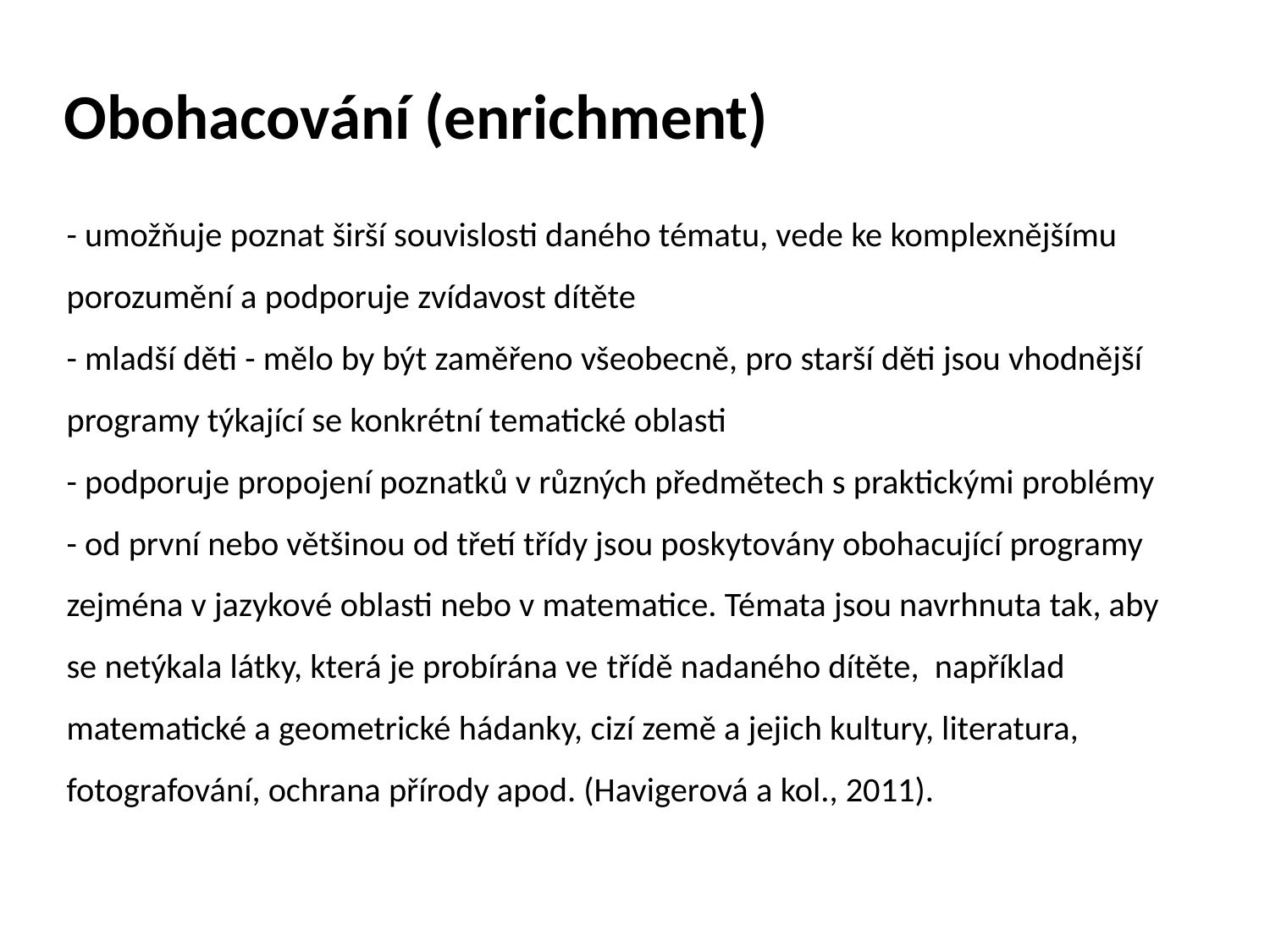

Obohacování (enrichment)
- umožňuje poznat širší souvislosti daného tématu, vede ke komplexnějšímu porozumění a podporuje zvídavost dítěte
- mladší děti - mělo by být zaměřeno všeobecně, pro starší děti jsou vhodnější programy týkající se konkrétní tematické oblasti
- podporuje propojení poznatků v různých předmětech s praktickými problémy
- od první nebo většinou od třetí třídy jsou poskytovány obohacující programy zejména v jazykové oblasti nebo v matematice. Témata jsou navrhnuta tak, aby se netýkala látky, která je probírána ve třídě nadaného dítěte,  například matematické a geometrické hádanky, cizí země a jejich kultury, literatura, fotografování, ochrana přírody apod. (Havigerová a kol., 2011).